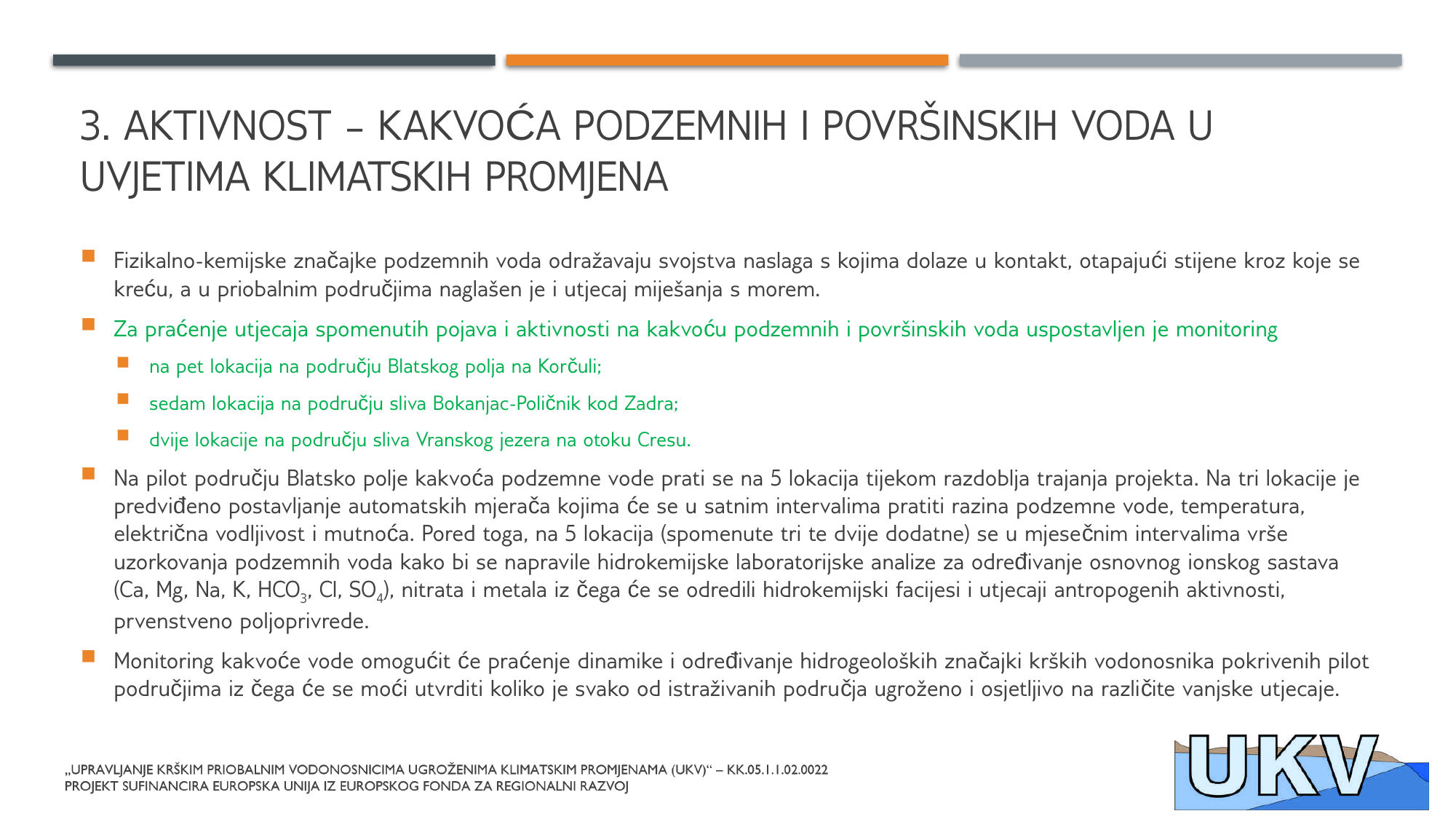

# 3. Aktivnost – kakvoća podzemnih i površinskih voda u uvjetima klimatskih promjena
Fizikalno-kemijske značajke podzemnih voda odražavaju svojstva naslaga s kojima dolaze u kontakt, otapajući stijene kroz koje se kreću, a u priobalnim područjima naglašen je i utjecaj miješanja s morem.
Za praćenje utjecaja spomenutih pojava i aktivnosti na kakvoću podzemnih i površinskih voda uspostavljen je monitoring
na pet lokacija na području Blatskog polja na Korčuli;
sedam lokacija na području sliva Bokanjac-Poličnik kod Zadra;
dvije lokacije na području sliva Vranskog jezera na otoku Cresu.
Na pilot području Blatsko polje kakvoća podzemne vode prati se na 5 lokacija tijekom razdoblja trajanja projekta. Na tri lokacije je predviđeno postavljanje automatskih mjerača kojima će se u satnim intervalima pratiti razina podzemne vode, temperatura, električna vodljivost i mutnoća. Pored toga, na 5 lokacija (spomenute tri te dvije dodatne) se u mjesečnim intervalima vrše uzorkovanja podzemnih voda kako bi se napravile hidrokemijske laboratorijske analize za određivanje osnovnog ionskog sastava (Ca, Mg, Na, K, HCO3, Cl, SO4), nitrata i metala iz čega će se odredili hidrokemijski facijesi i utjecaji antropogenih aktivnosti, prvenstveno poljoprivrede.
Monitoring kakvoće vode omogućit će praćenje dinamike i određivanje hidrogeoloških značajki krških vodonosnika pokrivenih pilot područjima iz čega će se moći utvrditi koliko je svako od istraživanih područja ugroženo i osjetljivo na različite vanjske utjecaje.